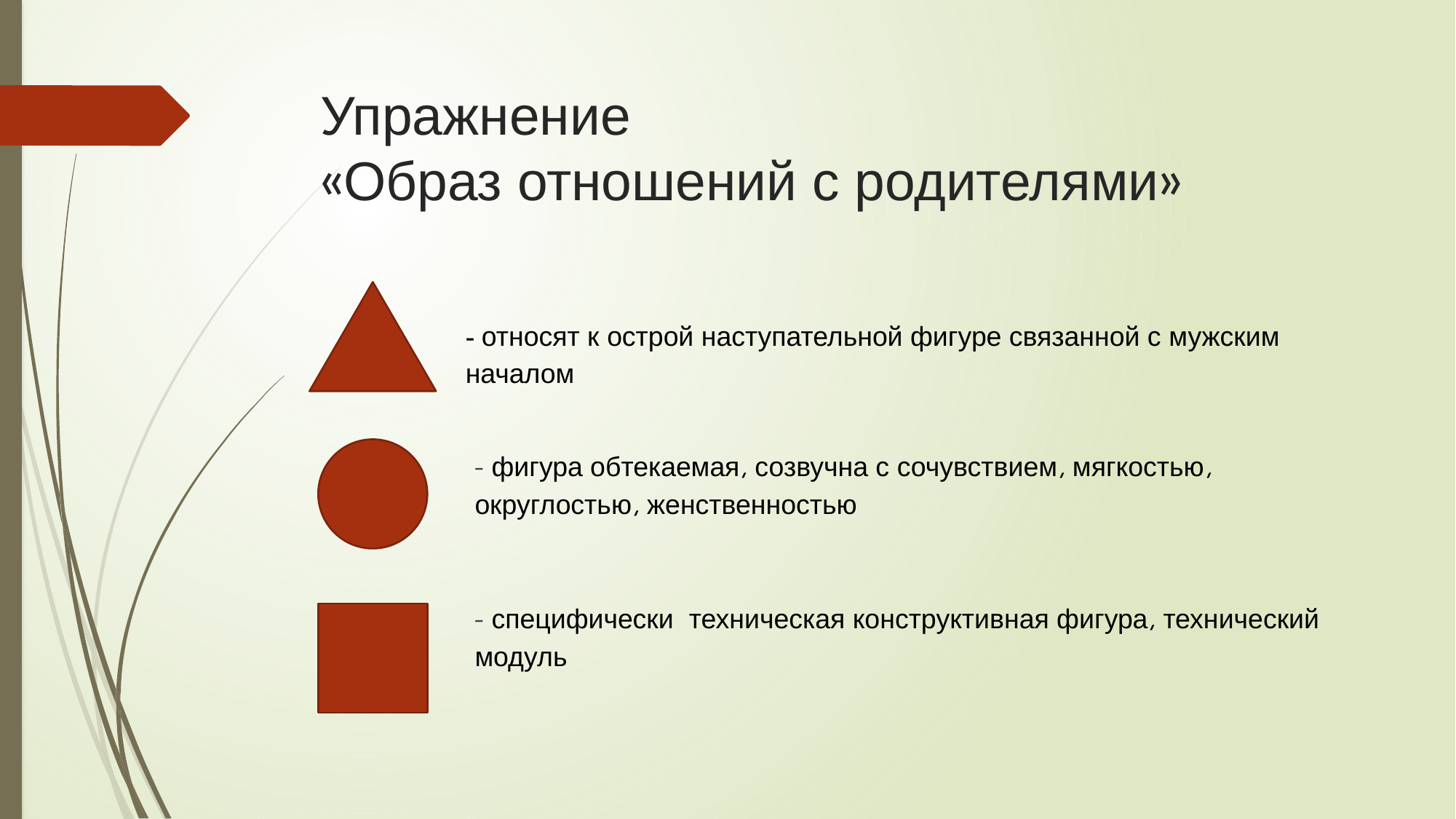

# Упражнение «Образ отношений с родителями»

- относят к острой наступательной фигуре связанной с мужским началом

- фигура обтекаемая, созвучна с сочувствием, мягкостью, округлостью, женственностью
- специфически  техническая конструктивная фигура, технический модуль